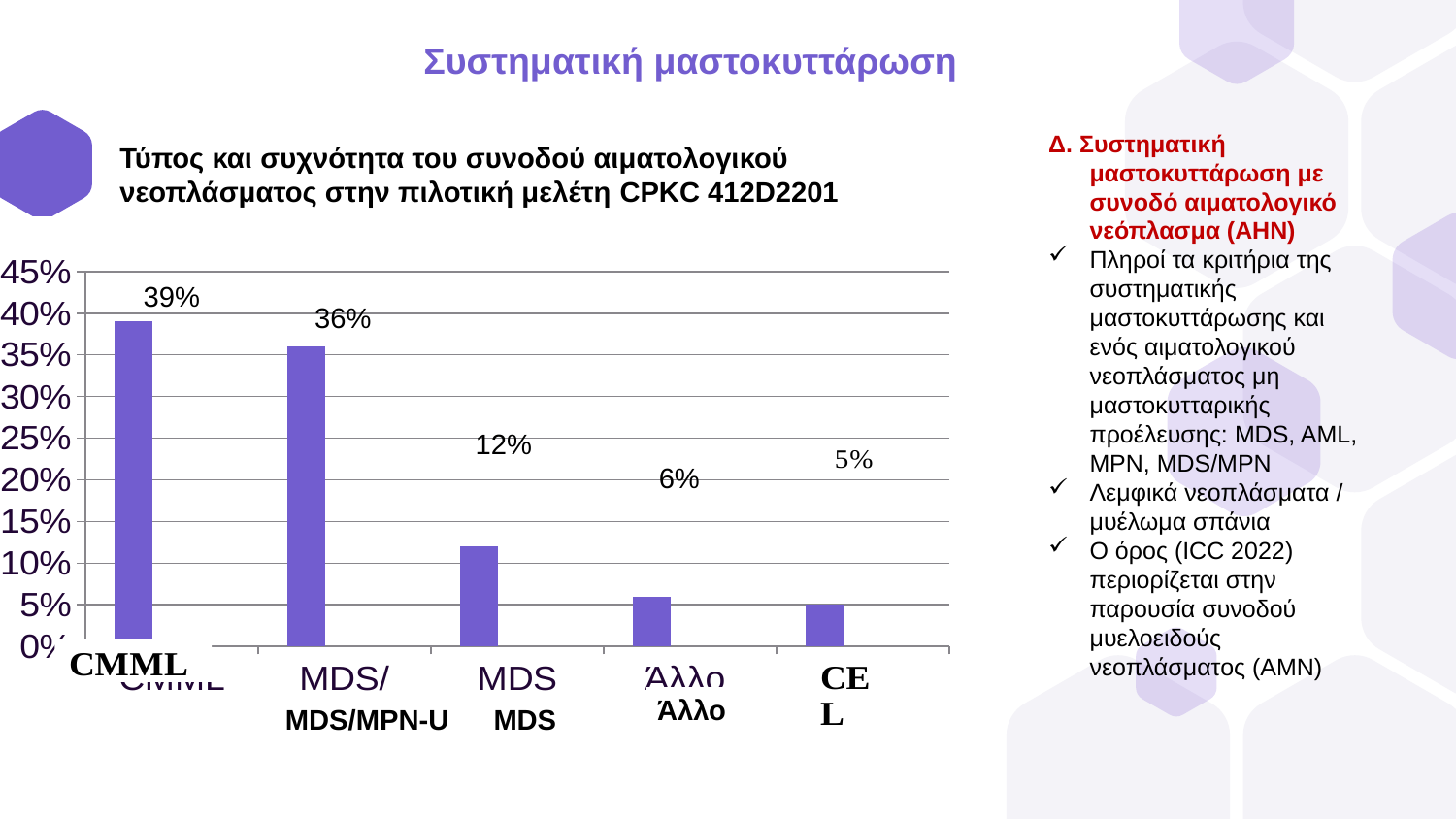

# Συστηματική μαστοκυττάρωση
Δ. Συστηματική μαστοκυττάρωση με συνοδό αιματολογικό νεόπλασμα (ΑΗΝ)
Πληροί τα κριτήρια της συστηματικής μαστοκυττάρωσης και ενός αιματολογικού νεοπλάσματος μη μαστοκυτταρικής προέλευσης: MDS, AML, MPN, MDS/MPN
Λεμφικά νεοπλάσματα / μυέλωμα σπάνια
Ο όρος (ICC 2022) περιορίζεται στην παρουσία συνοδού μυελοειδούς νεοπλάσματος (ΑΜΝ)
Τύπος και συχνότητα του συνοδού αιματολογικού νεοπλάσματος στην πιλοτική μελέτη CPKC 412D2201

### Chart

| Category | Σειρά 1 | Στήλη1 | Στήλη2 |
|---|---|---|---|
| CMML | 0.3900000000000007 | None | None |
| MDS/MPN-U | 0.3600000000000003 | None | None |
| MDS | 0.12000000000000002 | None | None |
| Άλλο  | 0.06000000000000003 | None | None |
| CEL | 0.05 | None | None |
39%
36%
12%
6%
Άλλο
MDS
MDS/MPN-U